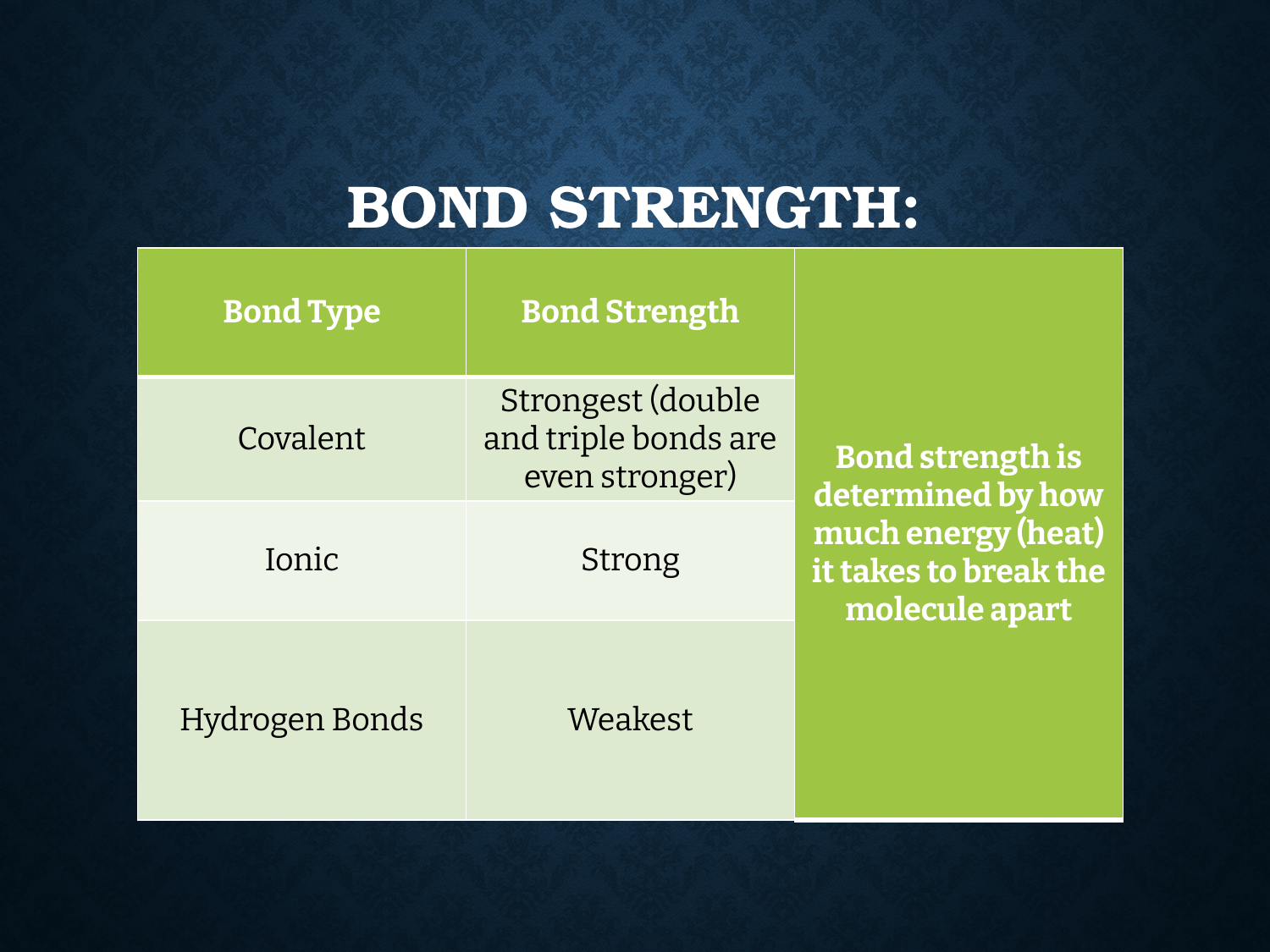

# Bond Strength:
| Bond Type | Bond Strength | Bond strength is determined by how much energy (heat) it takes to break the molecule apart |
| --- | --- | --- |
| Covalent | Strongest (double and triple bonds are even stronger) |  |
| Ionic | Strong |  |
| Hydrogen Bonds | Weakest |  |